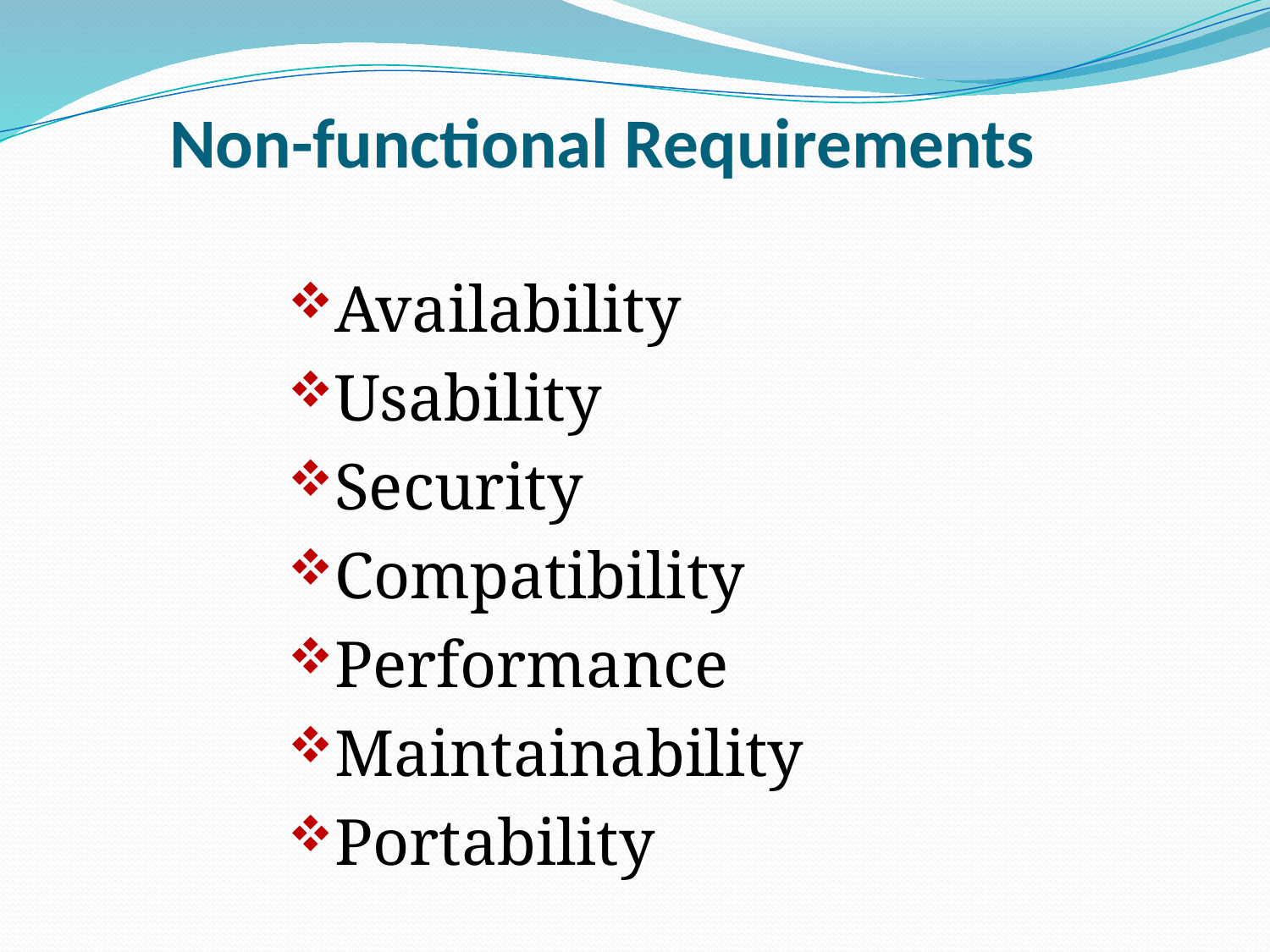

# Non-functional Requirements
Availability
Usability
Security
Compatibility
Performance
Maintainability
Portability